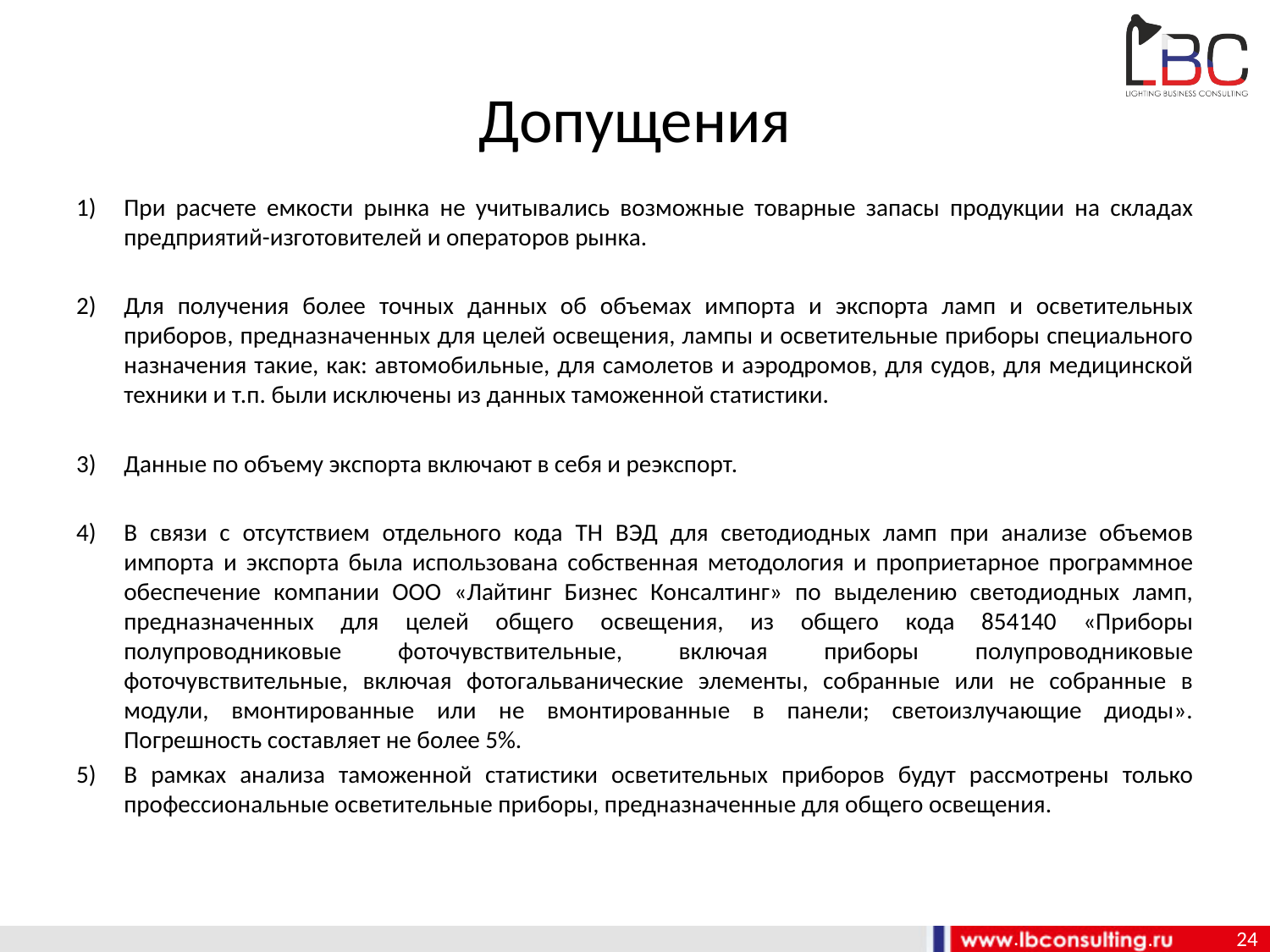

# Допущения
При расчете емкости рынка не учитывались возможные товарные запасы продукции на складах предприятий-изготовителей и операторов рынка.

Для получения более точных данных об объемах импорта и экспорта ламп и осветительных приборов, предназначенных для целей освещения, лампы и осветительные приборы специального назначения такие, как: автомобильные, для самолетов и аэродромов, для судов, для медицинской техники и т.п. были исключены из данных таможенной статистики.

Данные по объему экспорта включают в себя и реэкспорт.

В связи с отсутствием отдельного кода ТН ВЭД для светодиодных ламп при анализе объемов импорта и экспорта была использована собственная методология и проприетарное программное обеспечение компании ООО «Лайтинг Бизнес Консалтинг» по выделению светодиодных ламп, предназначенных для целей общего освещения, из общего кода 854140 «Приборы полупроводниковые фоточувствительные, включая приборы полупроводниковые фоточувствительные, включая фотогальванические элементы, собранные или не собранные в модули, вмонтированные или не вмонтированные в панели; светоизлучающие диоды». Погрешность составляет не более 5%.
В рамках анализа таможенной статистики осветительных приборов будут рассмотрены только профессиональные осветительные приборы, предназначенные для общего освещения.

24